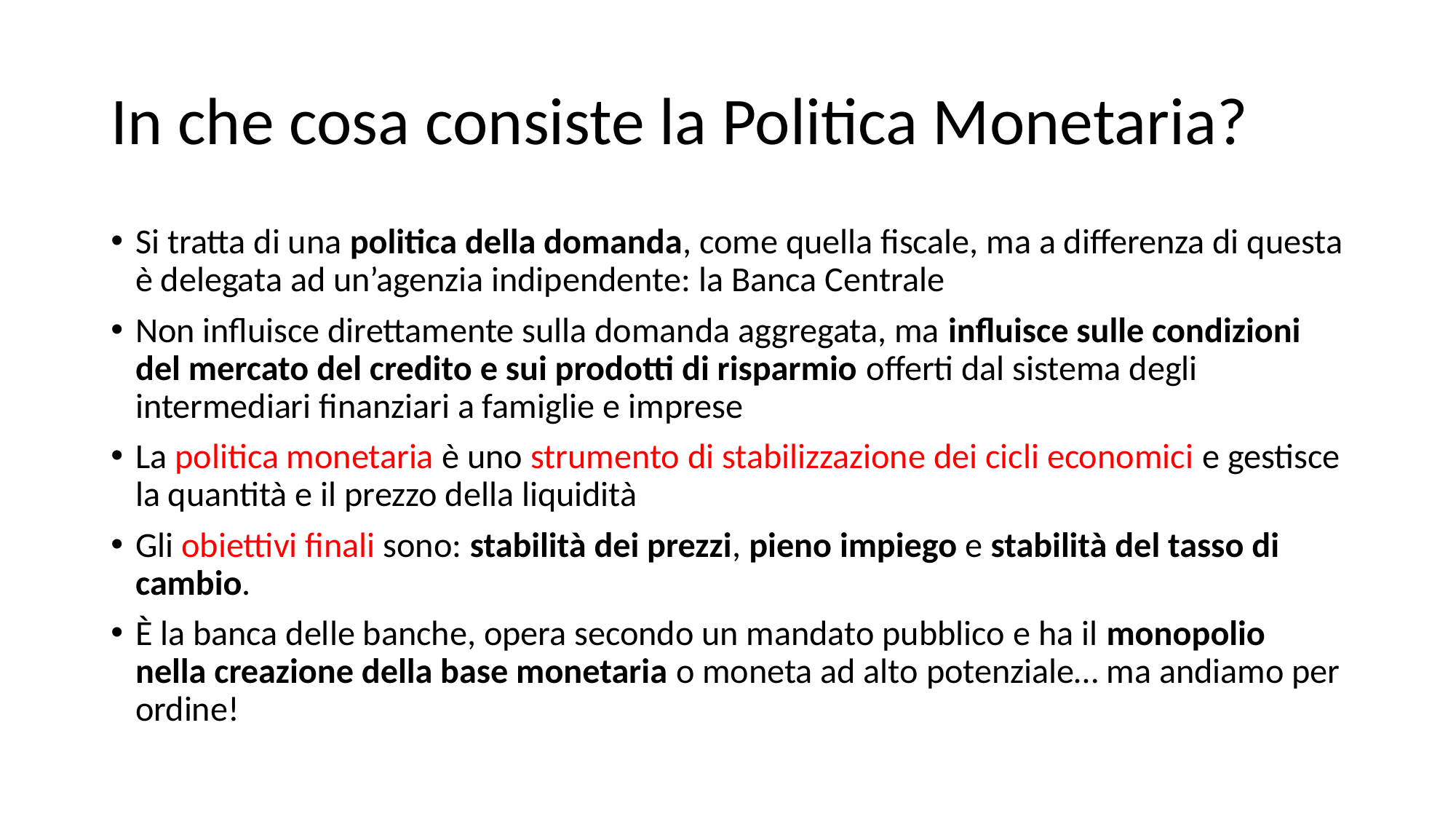

# In che cosa consiste la Politica Monetaria?
Si tratta di una politica della domanda, come quella fiscale, ma a differenza di questa è delegata ad un’agenzia indipendente: la Banca Centrale
Non influisce direttamente sulla domanda aggregata, ma influisce sulle condizioni del mercato del credito e sui prodotti di risparmio offerti dal sistema degli intermediari finanziari a famiglie e imprese
La politica monetaria è uno strumento di stabilizzazione dei cicli economici e gestisce la quantità e il prezzo della liquidità
Gli obiettivi finali sono: stabilità dei prezzi, pieno impiego e stabilità del tasso di cambio.
È la banca delle banche, opera secondo un mandato pubblico e ha il monopolio nella creazione della base monetaria o moneta ad alto potenziale… ma andiamo per ordine!